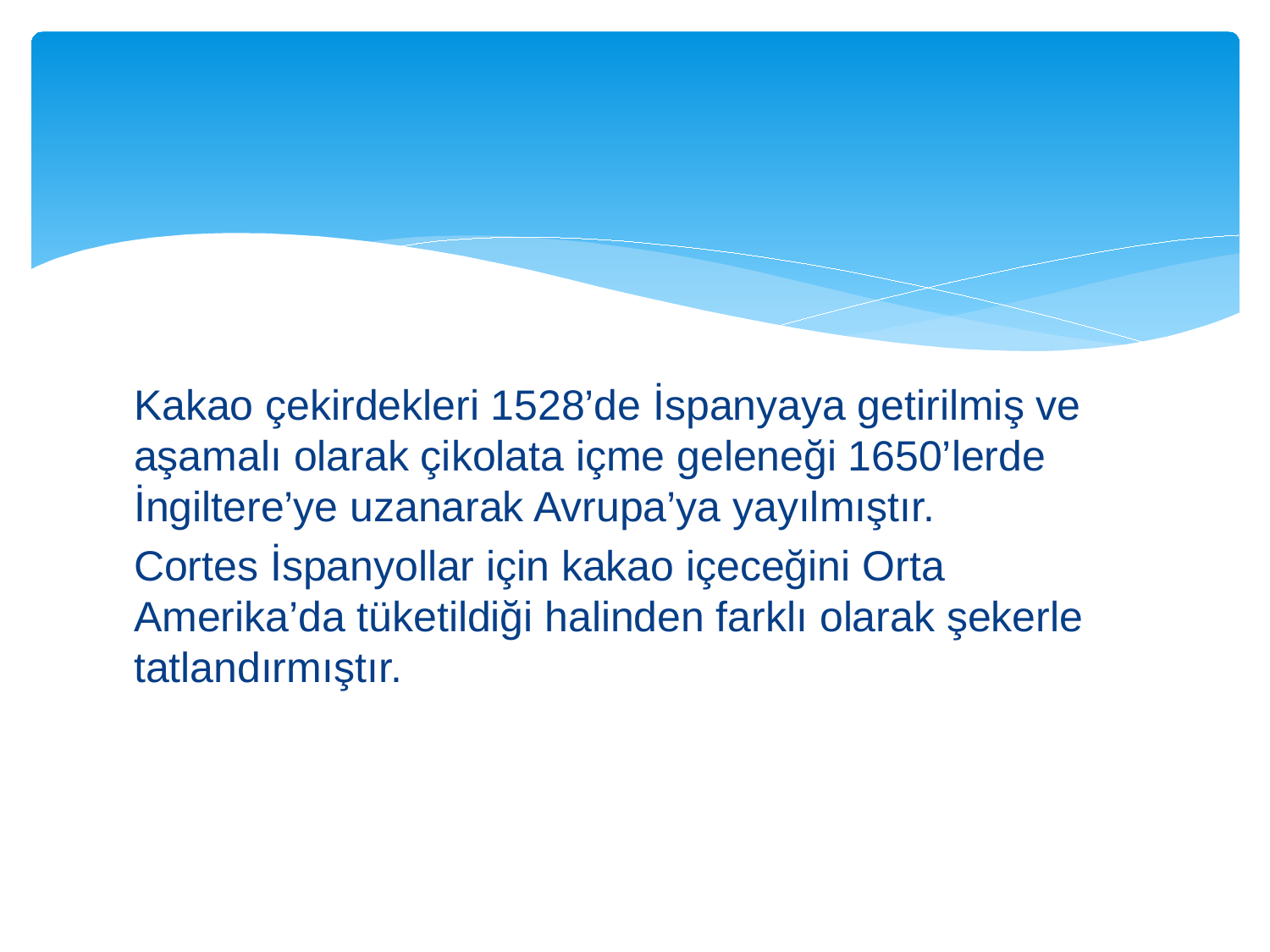

Kakao çekirdekleri 1528’de İspanyaya getirilmiş ve aşamalı olarak çikolata içme geleneği 1650’lerde İngiltere’ye uzanarak Avrupa’ya yayılmıştır.
Cortes İspanyollar için kakao içeceğini Orta Amerika’da tüketildiği halinden farklı olarak şekerle tatlandırmıştır.